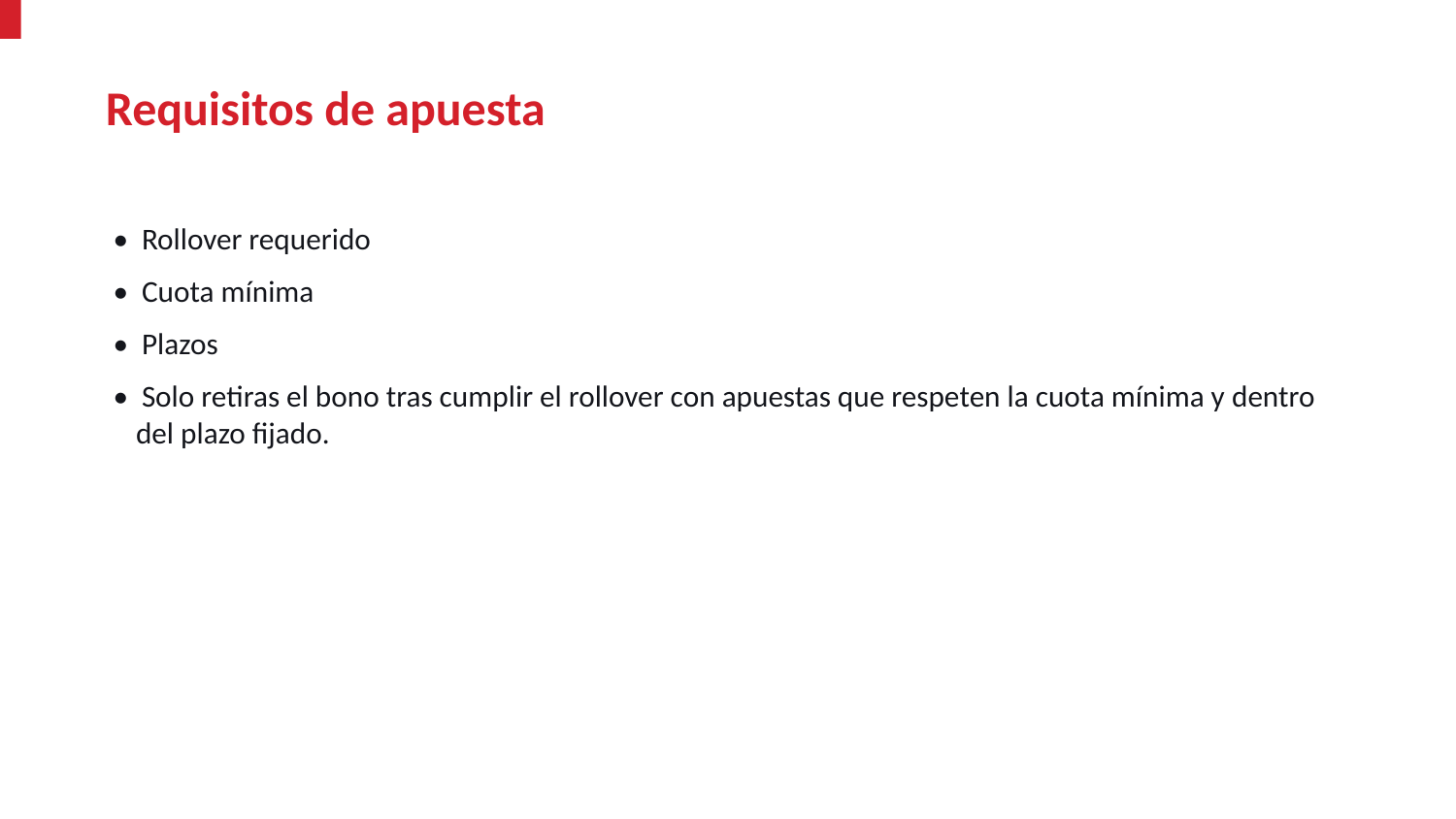

Requisitos de apuesta
•  Rollover requerido
•  Cuota mínima
•  Plazos
•  Solo retiras el bono tras cumplir el rollover con apuestas que respeten la cuota mínima y dentro del plazo fijado.